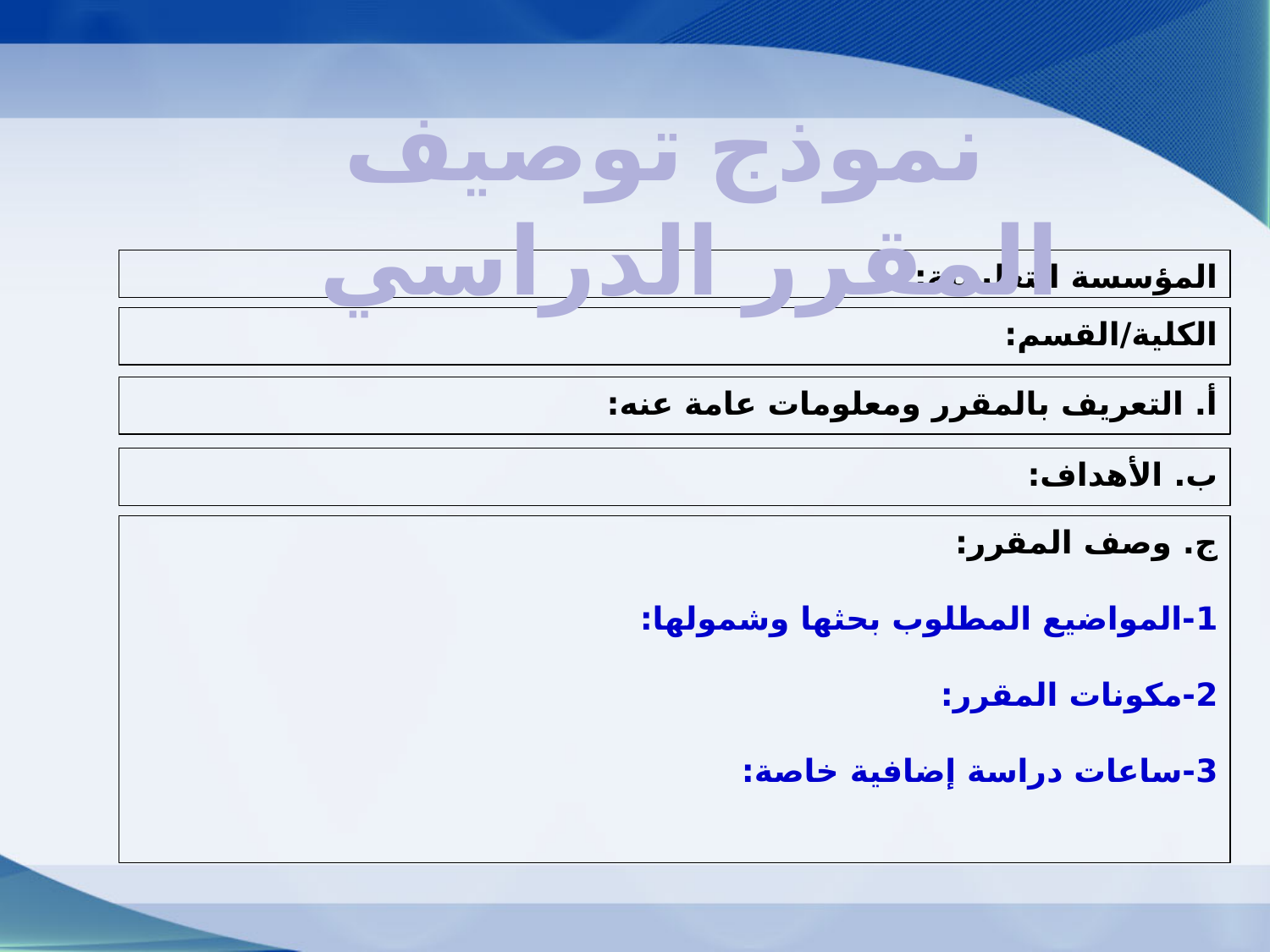

نموذج توصيف المقرر الدراسي
المؤسسة التعليمية:
الكلية/القسم:
أ. التعريف بالمقرر ومعلومات عامة عنه:
ب. الأهداف:
ج. وصف المقرر:

1-المواضيع المطلوب بحثها وشمولها:

2-مكونات المقرر:

3-ساعات دراسة إضافية خاصة: